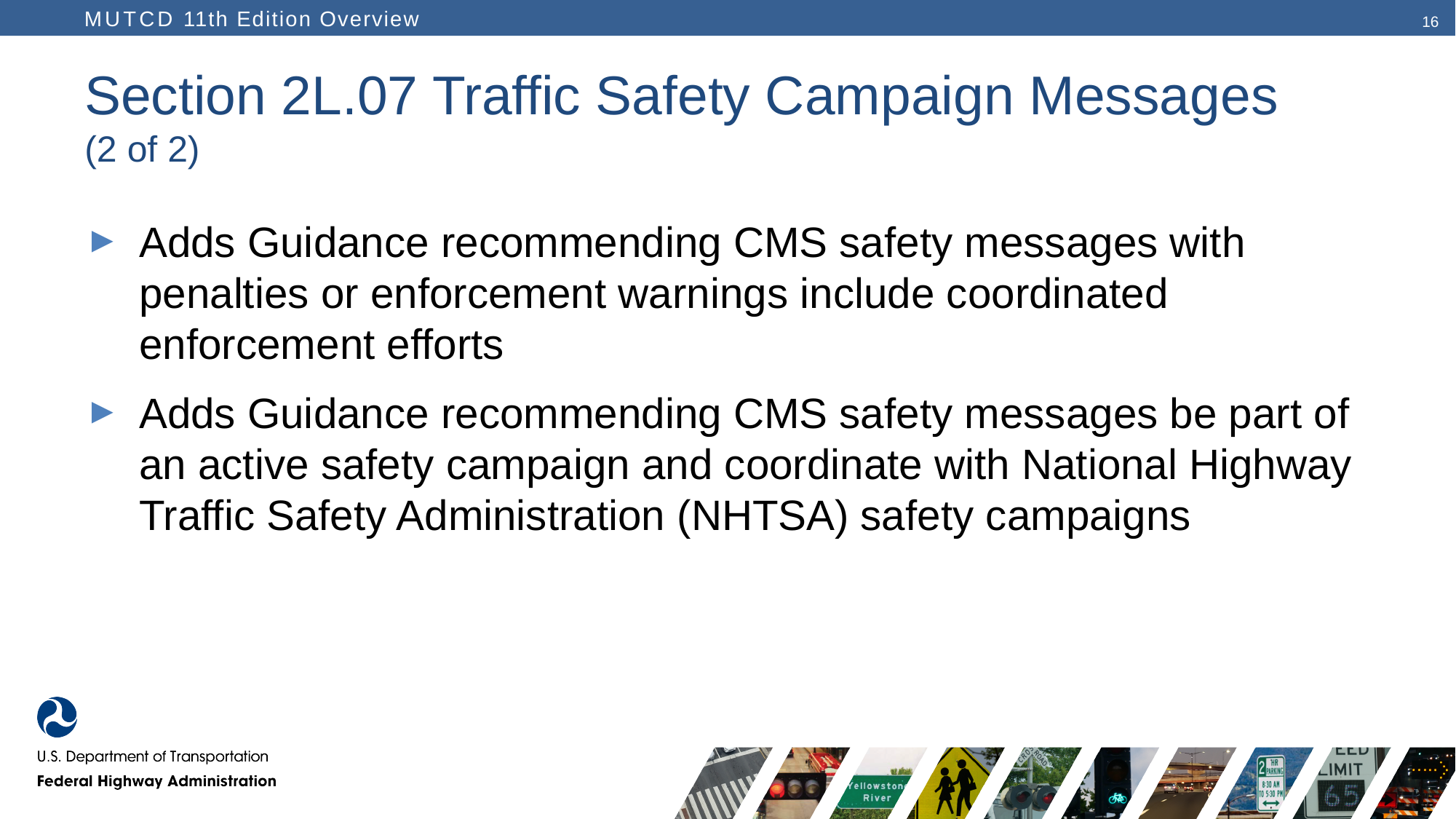

# Section 2L.07 Traffic Safety Campaign Messages (2 of 2)
Adds Guidance recommending CMS safety messages with penalties or enforcement warnings include coordinated enforcement efforts
Adds Guidance recommending CMS safety messages be part of an active safety campaign and coordinate with National Highway Traffic Safety Administration (NHTSA) safety campaigns